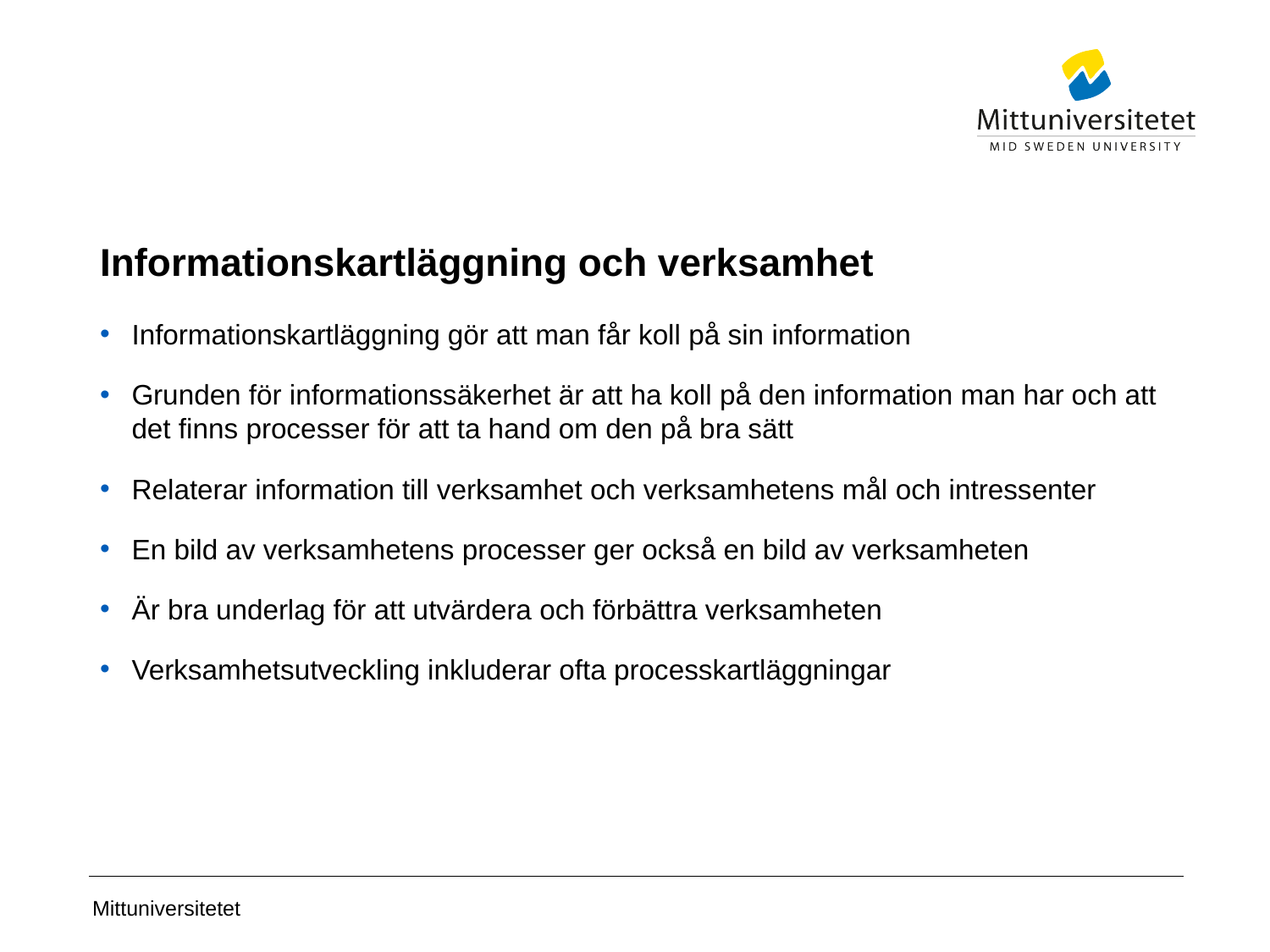

# Informationskartläggning och verksamhet
Informationskartläggning gör att man får koll på sin information
Grunden för informationssäkerhet är att ha koll på den information man har och att det finns processer för att ta hand om den på bra sätt
Relaterar information till verksamhet och verksamhetens mål och intressenter
En bild av verksamhetens processer ger också en bild av verksamheten
Är bra underlag för att utvärdera och förbättra verksamheten
Verksamhetsutveckling inkluderar ofta processkartläggningar